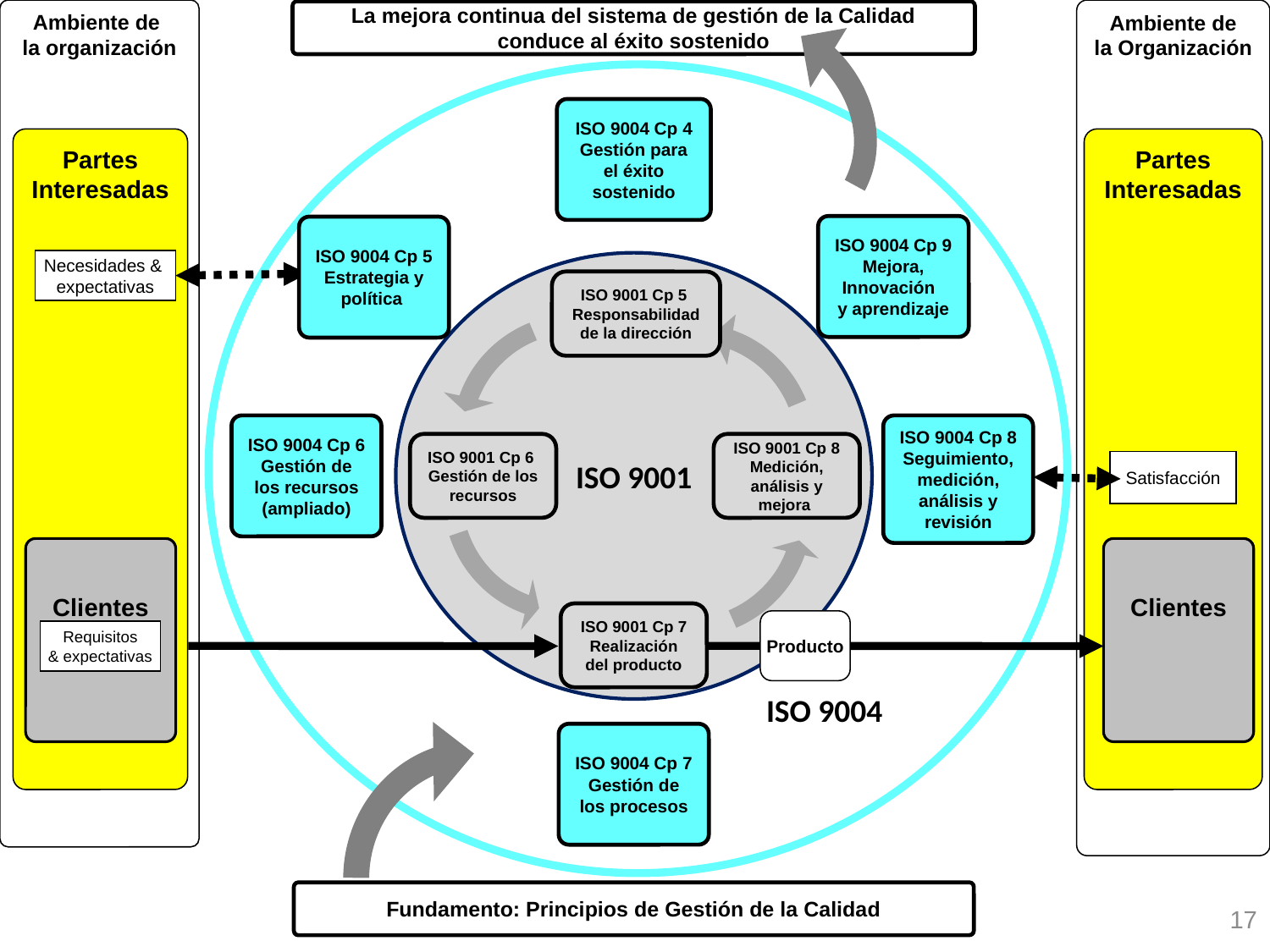

Ambiente de
la organización
Ambiente de
la Organización

La mejora continua del sistema de gestión de la Calidad
conduce al éxito sostenido

ISO 9004 Cp 4
Gestión para el éxito sostenido

Partes
Interesadas

Partes
Interesadas

ISO 9004 Cp 9
Mejora,
Innovación
y aprendizaje
ISO 9004 Cp 5
Estrategia y política
Necesidades &
expectativas
ISO 9001
ISO 9001 Cp 5
Responsabilidad de la dirección

ISO 9004 Cp 6
Gestión de los recursos
(ampliado)
ISO 9004 Cp 8 Seguimiento, medición, análisis y revisión
ISO 9001 Cp 6
Gestión de los recursos
ISO 9001 Cp 8
Medición, análisis y mejora
Satisfacción
Clientes

Clientes

ISO 9001 Cp 7
Realización del producto
Producto
Requisitos
& expectativas
ISO 9004

ISO 9004 Cp 7
Gestión de los procesos
Fundamento: Principios de Gestión de la Calidad
17